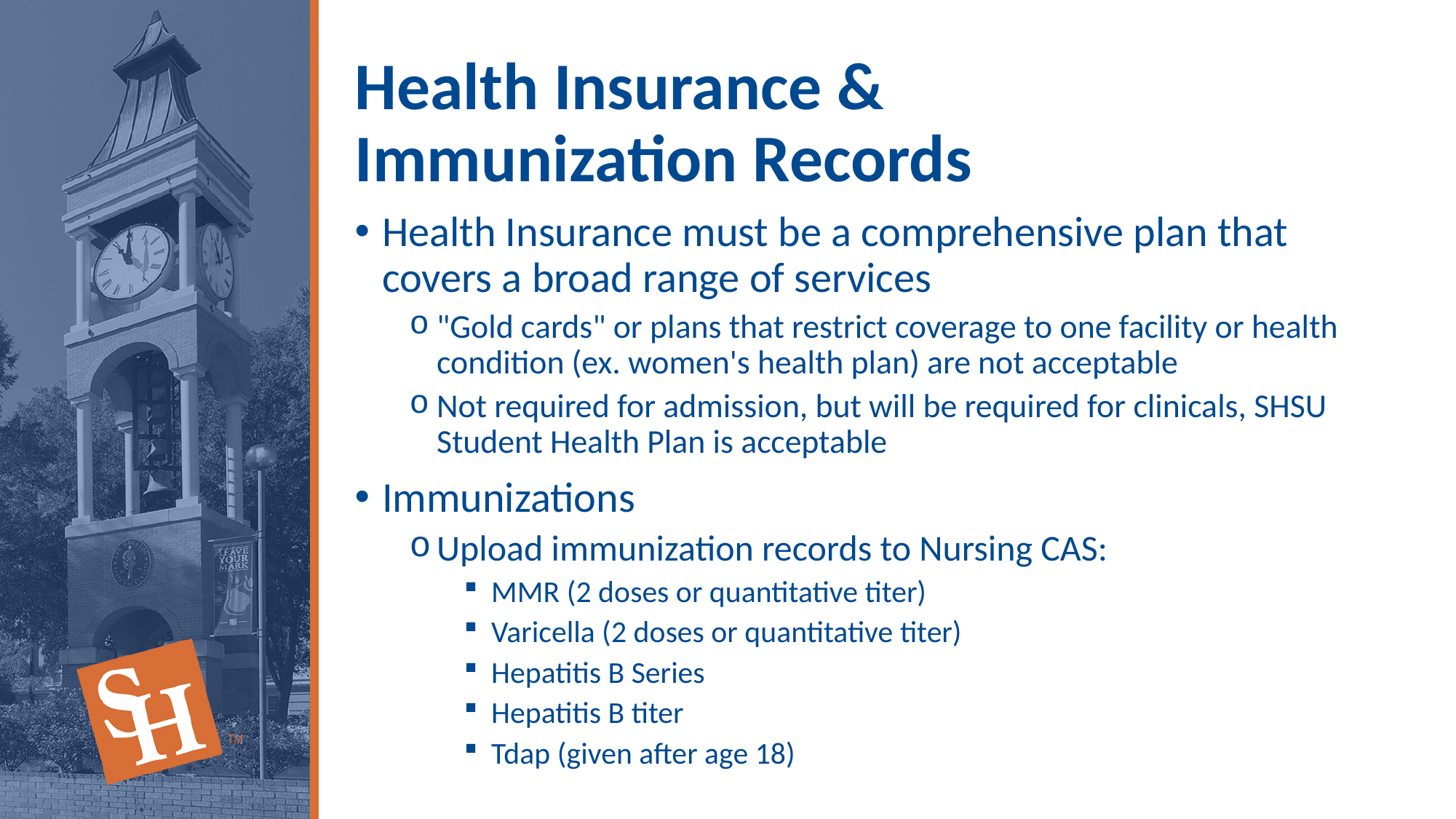

# Health Insurance & Immunization Records
Health Insurance must be a comprehensive plan that covers a broad range of services
"Gold cards" or plans that restrict coverage to one facility or health condition (ex. women's health plan) are not acceptable
Not required for admission, but will be required for clinicals, SHSU Student Health Plan is acceptable
Immunizations
Upload immunization records to Nursing CAS:
MMR (2 doses or quantitative titer)
Varicella (2 doses or quantitative titer)
Hepatitis B Series
Hepatitis B titer
Tdap (given after age 18)